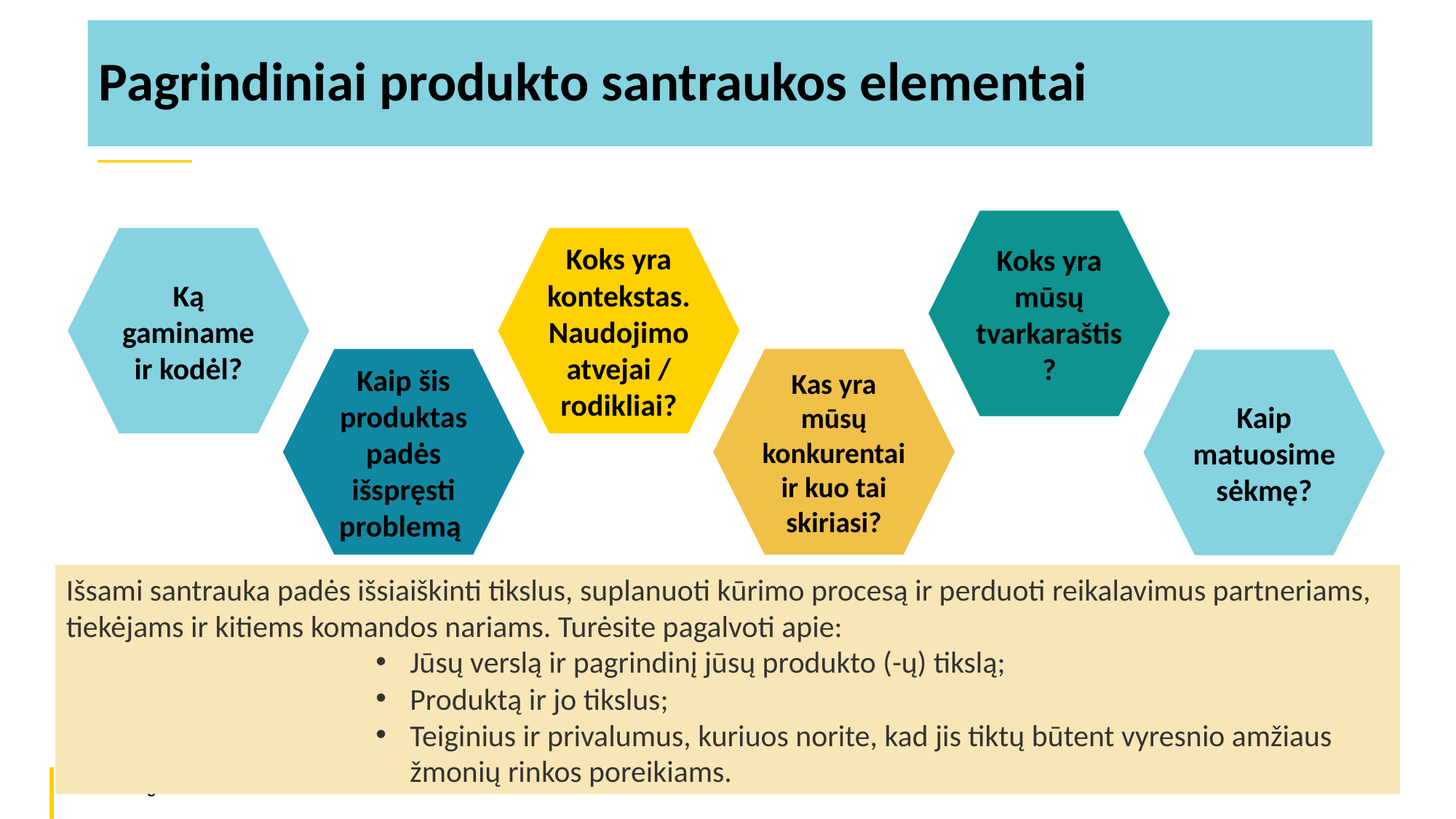

Pagrindiniai produkto santraukos elementai
Koks yra mūsų tvarkaraštis?
Koks yra kontekstas. Naudojimo atvejai / rodikliai?
Ką gaminame ir kodėl?
Kaip šis produktas padės išspręsti problemą
Kas yra mūsų konkurentai ir kuo tai skiriasi?
Kaip matuosime sėkmę?
Išsami santrauka padės išsiaiškinti tikslus, suplanuoti kūrimo procesą ir perduoti reikalavimus partneriams, tiekėjams ir kitiems komandos nariams. Turėsite pagalvoti apie:
Jūsų verslą ir pagrindinį jūsų produkto (-ų) tikslą;
Produktą ir jo tikslus;
Teiginius ir privalumus, kuriuos norite, kad jis tiktų būtent vyresnio amžiaus žmonių rinkos poreikiams.